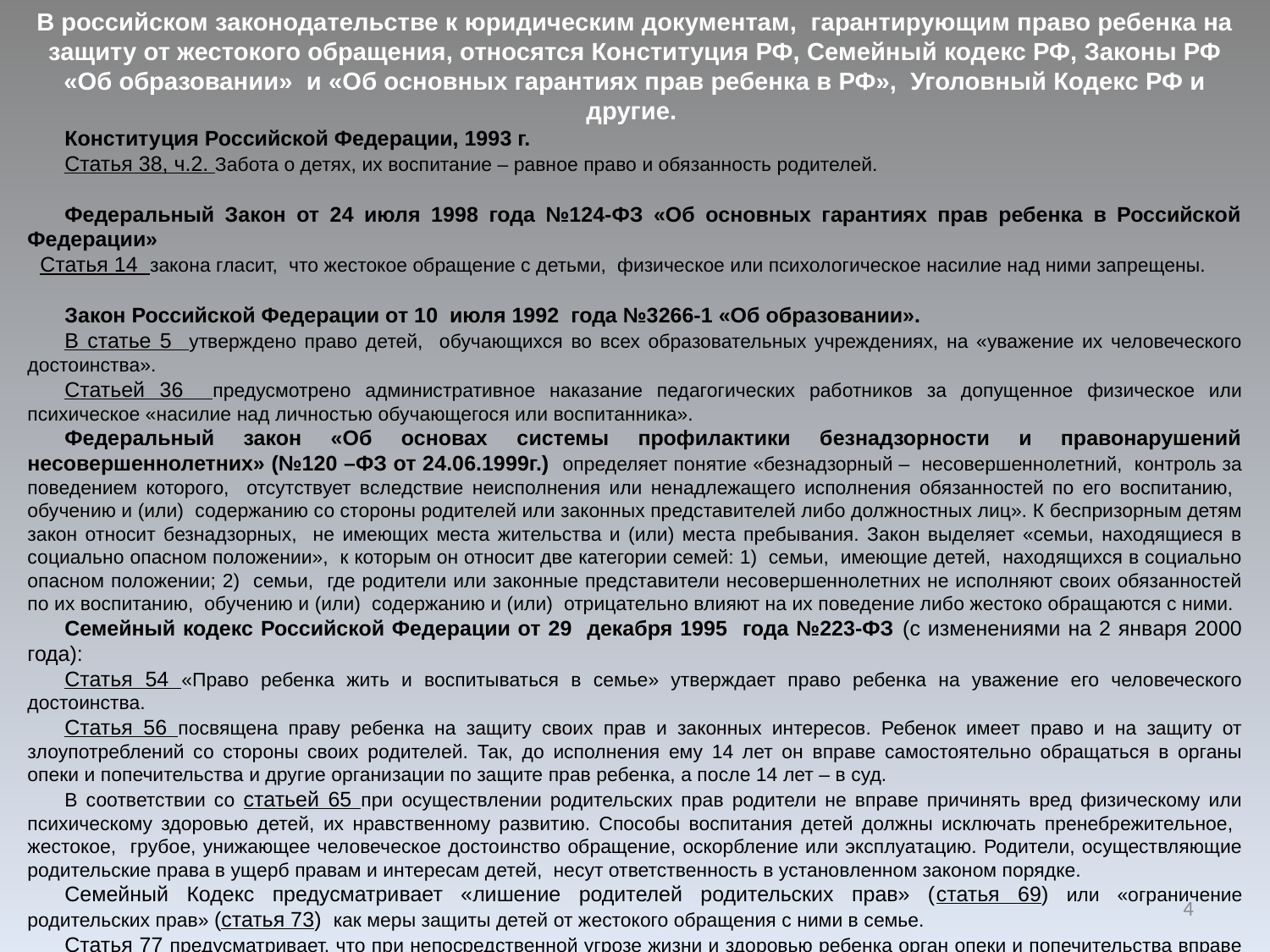

В российском законодательстве к юридическим документам,  гарантирующим право ребенка на защиту от жестокого обращения, относятся Конституция РФ, Семейный кодекс РФ, Законы РФ «Об образовании»  и «Об основных гарантиях прав ребенка в РФ»,  Уголовный Кодекс РФ и другие.
Конституция Российской Федерации, 1993 г.
Статья 38, ч.2. Забота о детях, их воспитание – равное право и обязанность родителей.

Федеральный Закон от 24 июля 1998 года №124-ФЗ «Об основных гарантиях прав ребенка в Российской Федерации»
Статья 14  закона гласит,  что жестокое обращение с детьми,  физическое или психологическое насилие над ними запрещены.

Закон Российской Федерации от 10  июля 1992  года №3266-1 «Об образовании».
В статье 5  утверждено право детей,  обучающихся во всех образовательных учреждениях, на «уважение их человеческого достоинства».
Статьей 36  предусмотрено административное наказание педагогических работников за допущенное физическое или психическое «насилие над личностью обучающегося или воспитанника».
Федеральный закон «Об основах системы профилактики безнадзорности и правонарушений несовершеннолетних» (№120 –ФЗ от 24.06.1999г.)  определяет понятие «безнадзорный –  несовершеннолетний,  контроль за поведением которого,  отсутствует вследствие неисполнения или ненадлежащего исполнения обязанностей по его воспитанию,  обучению и (или)  содержанию со стороны родителей или законных представителей либо должностных лиц». К беспризорным детям закон относит безнадзорных,  не имеющих места жительства и (или) места пребывания. Закон выделяет «семьи, находящиеся в социально опасном положении»,  к которым он относит две категории семей: 1)  семьи,  имеющие детей,  находящихся в социально опасном положении; 2)  семьи,  где родители или законные представители несовершеннолетних не исполняют своих обязанностей по их воспитанию,  обучению и (или)  содержанию и (или)  отрицательно влияют на их поведение либо жестоко обращаются с ними.
Семейный кодекс Российской Федерации от 29  декабря 1995  года №223-ФЗ (с изменениями на 2 января 2000 года):
Статья 54 «Право ребенка жить и воспитываться в семье» утверждает право ребенка на уважение его человеческого достоинства.
Статья 56 посвящена праву ребенка на защиту своих прав и законных интересов. Ребенок имеет право и на защиту от злоупотреблений со стороны своих родителей. Так, до исполнения ему 14 лет он вправе самостоятельно обращаться в органы опеки и попечительства и другие организации по защите прав ребенка, а после 14 лет – в суд.
В соответствии со статьей 65 при осуществлении родительских прав родители не вправе причинять вред физическому или психическому здоровью детей, их нравственному развитию. Способы воспитания детей должны исключать пренебрежительное,  жестокое,  грубое, унижающее человеческое достоинство обращение, оскорбление или эксплуатацию. Родители, осуществляющие родительские права в ущерб правам и интересам детей,  несут ответственность в установленном законом порядке.
Семейный Кодекс предусматривает «лишение родителей родительских прав» (статья 69) или «ограничение родительских прав» (статья 73)  как меры защиты детей от жестокого обращения с ними в семье.
Статья 77 предусматривает, что при непосредственной угрозе жизни и здоровью ребенка орган опеки и попечительства вправе немедленно отобрать его у родителей... Представителем органа опеки и попечительства.  В постановлении констатируется факт пребывания несовершеннолетнего в крайне опасной для жизни и здоровья обстановке и дается указание о его немедленном отобрании.
Уголовный Кодекс РФ от 13 июня 1996 г. N 63-ФЗ  предусматривает ответственность за жестокое обращение с детьми:
– за совершение физического и сексуального насилия, в том числе и в отношении несовершеннолетних (ст.106-136);
– за преступления против семьи и несовершеннолетних (ст.150-157).
4